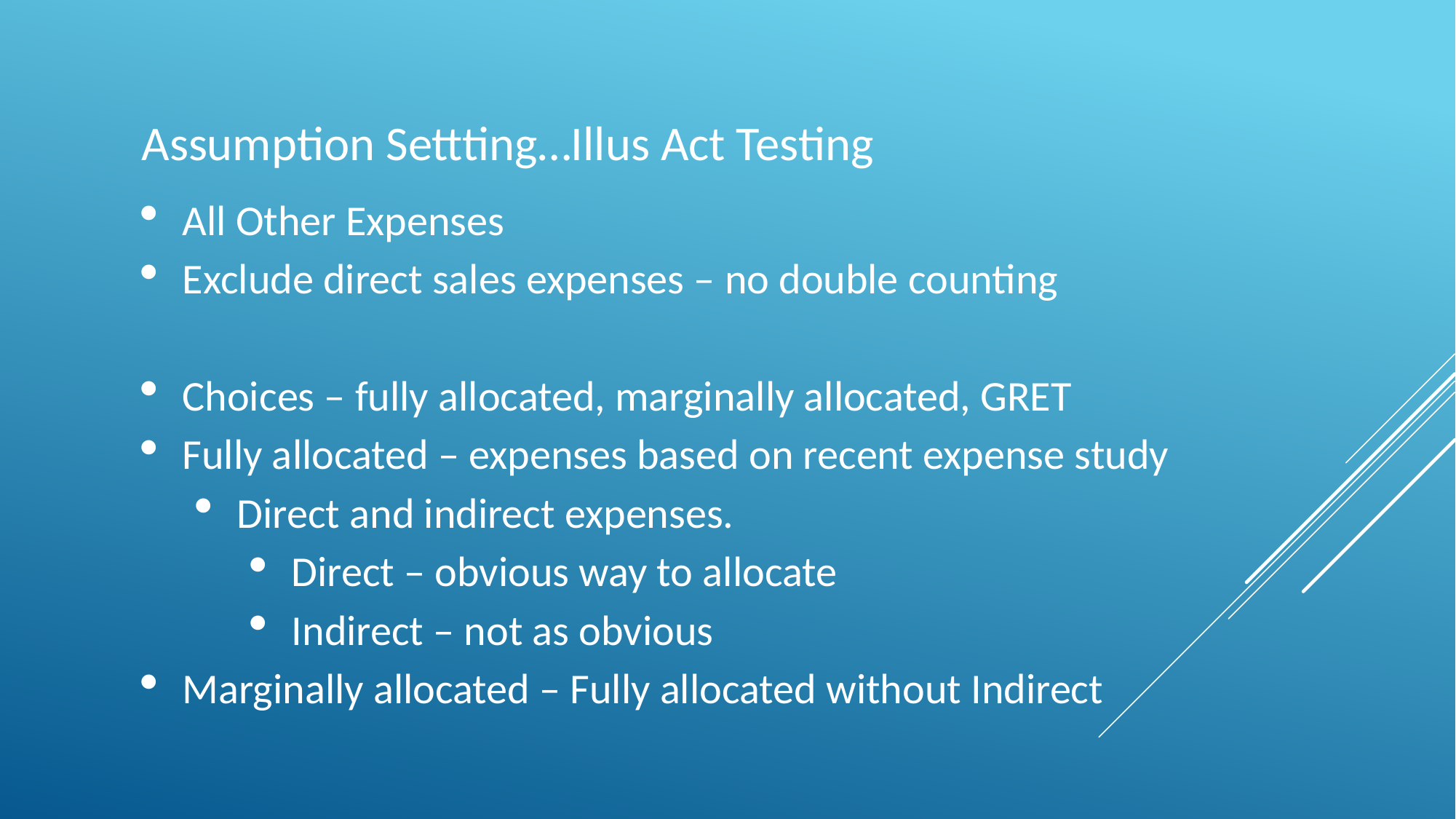

Assumption Settting…Illus Act Testing
All Other Expenses
Exclude direct sales expenses – no double counting

Choices – fully allocated, marginally allocated, GRET
Fully allocated – expenses based on recent expense study
Direct and indirect expenses.
Direct – obvious way to allocate
Indirect – not as obvious
Marginally allocated – Fully allocated without Indirect